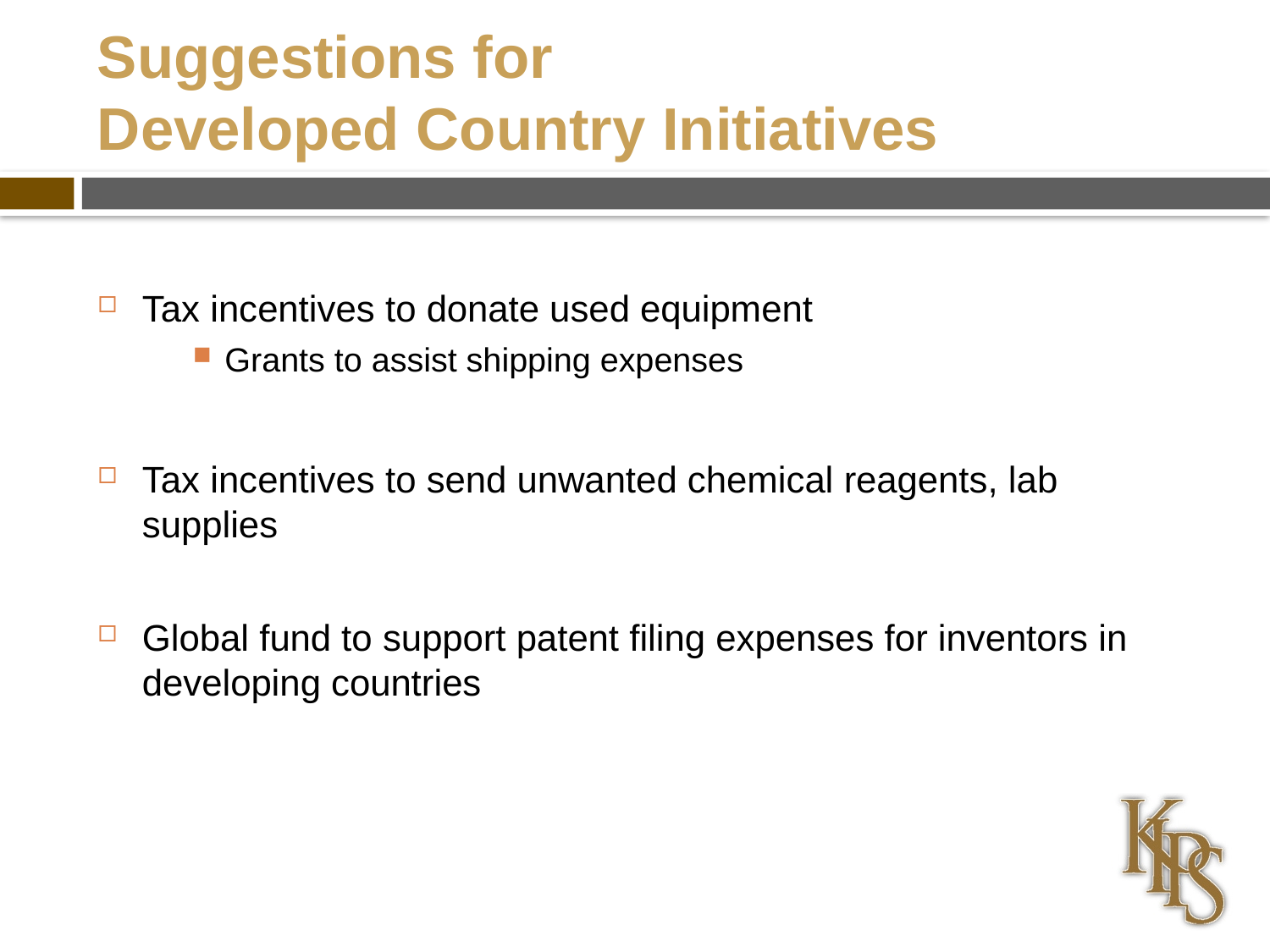

# Suggestions for Developed Country Initiatives

Tax incentives to donate used equipment
Grants to assist shipping expenses

Tax incentives to send unwanted chemical reagents, lab supplies

Global fund to support patent filing expenses for inventors in developing countries